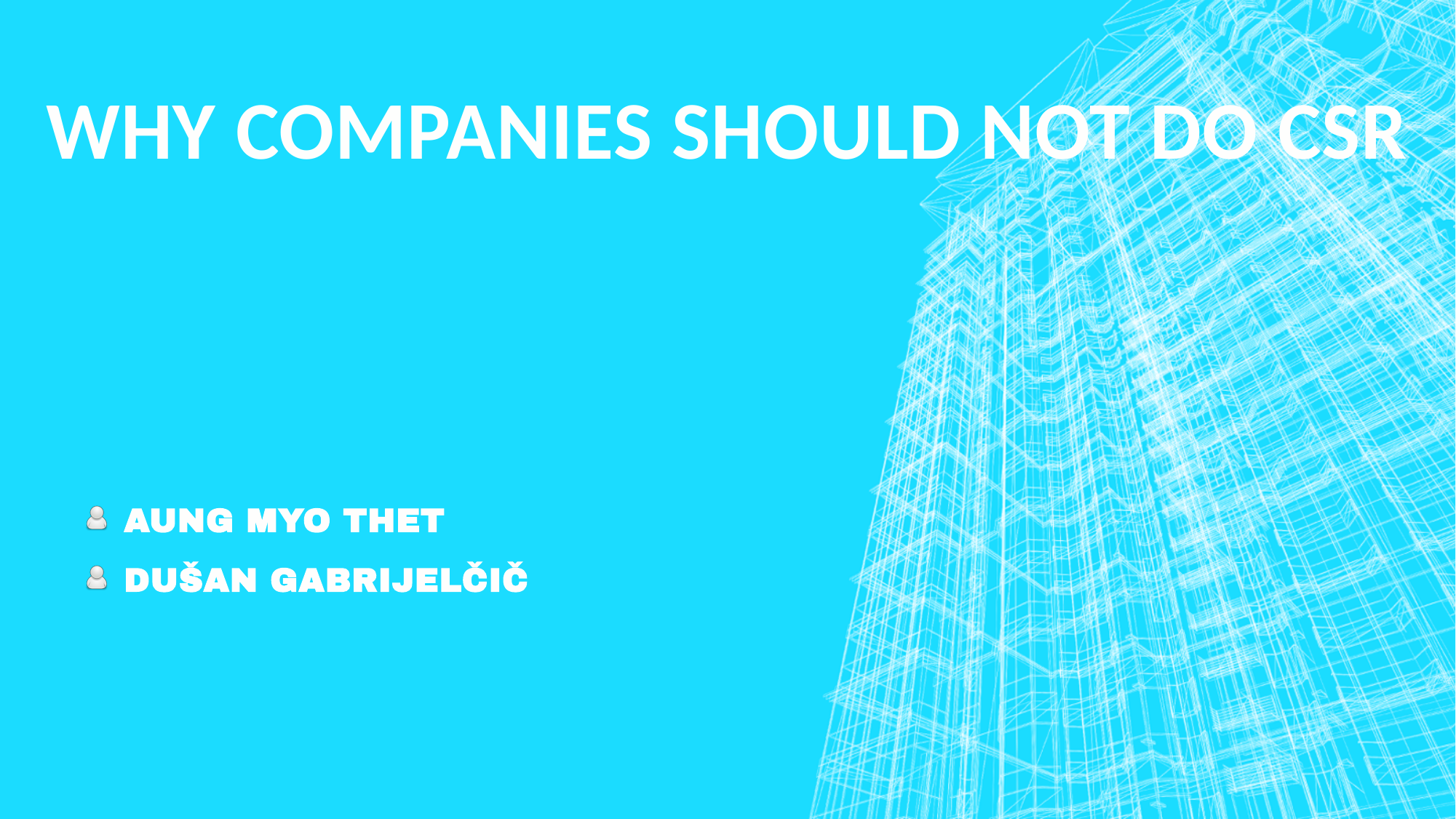

# Why companies should not do csr
Aung Myo thet
Dušan Gabrijelčič